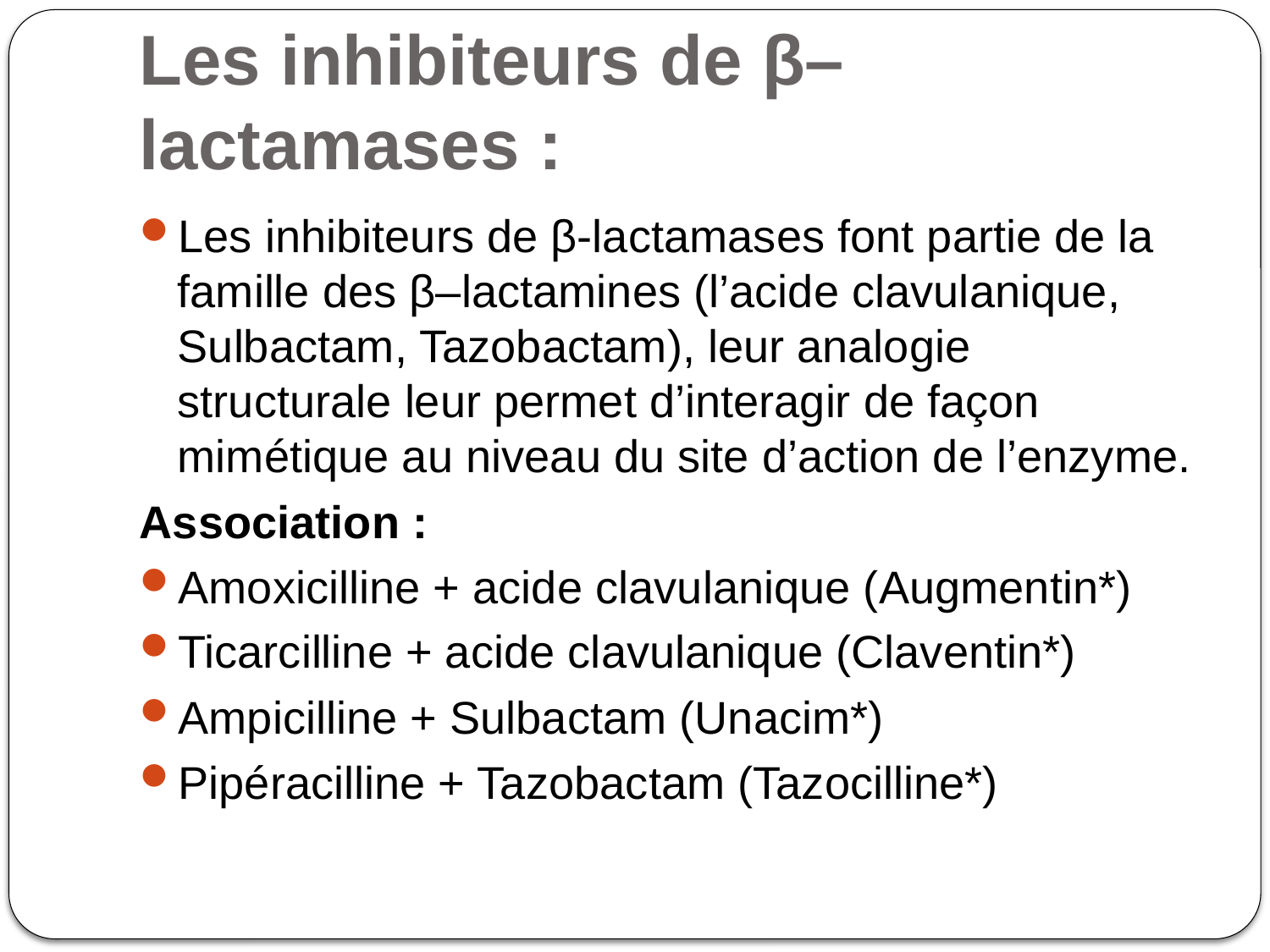

# Les inhibiteurs de β–lactamases :
Les inhibiteurs de β-lactamases font partie de la famille des β–lactamines (l’acide clavulanique, Sulbactam, Tazobactam), leur analogie structurale leur permet d’interagir de façon mimétique au niveau du site d’action de l’enzyme.
Association :
Amoxicilline + acide clavulanique (Augmentin*)
Ticarcilline + acide clavulanique (Claventin*)
Ampicilline + Sulbactam (Unacim*)
Pipéracilline + Tazobactam (Tazocilline*)